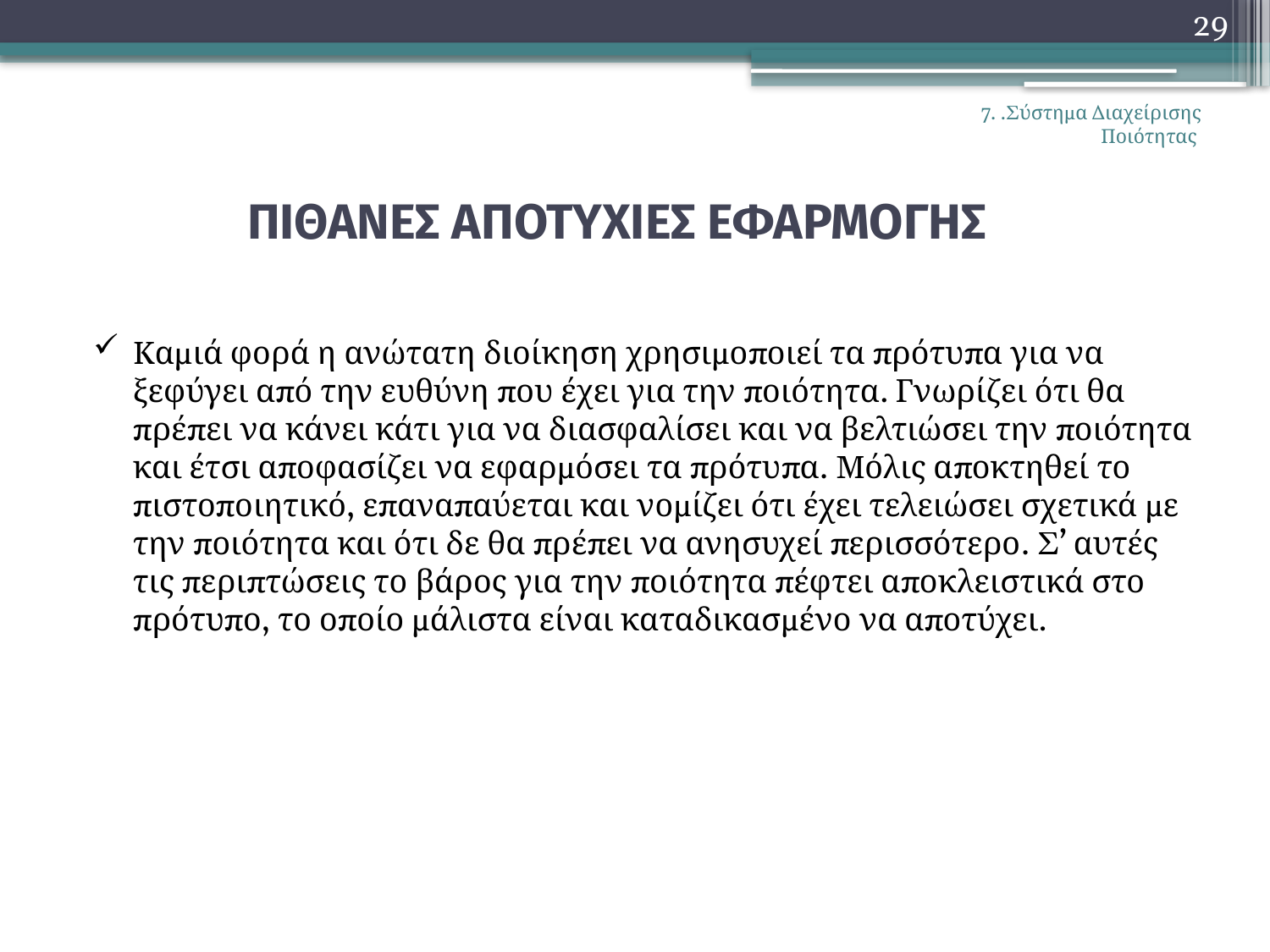

29
7. .Σύστημα Διαχείρισης Ποιότητας
# ΠΙΘΑΝΕΣ ΑΠΟΤΥΧΙΕΣ ΕΦΑΡΜΟΓΗΣ
Καμιά φορά η ανώτατη διοίκηση χρησιμοποιεί τα πρότυπα για να ξεφύγει από την ευθύνη που έχει για την ποιότητα. Γνωρίζει ότι θα πρέπει να κάνει κάτι για να διασφαλίσει και να βελτιώσει την ποιότητα και έτσι αποφασίζει να εφαρμόσει τα πρότυπα. Μόλις αποκτηθεί το πιστοποιητικό, επαναπαύεται και νομίζει ότι έχει τελειώσει σχετικά με την ποιότητα και ότι δε θα πρέπει να ανησυχεί περισσότερο. Σ’ αυτές τις περιπτώσεις το βάρος για την ποιότητα πέφτει αποκλειστικά στο πρότυπο, το οποίο μάλιστα είναι καταδικασμένο να αποτύχει.